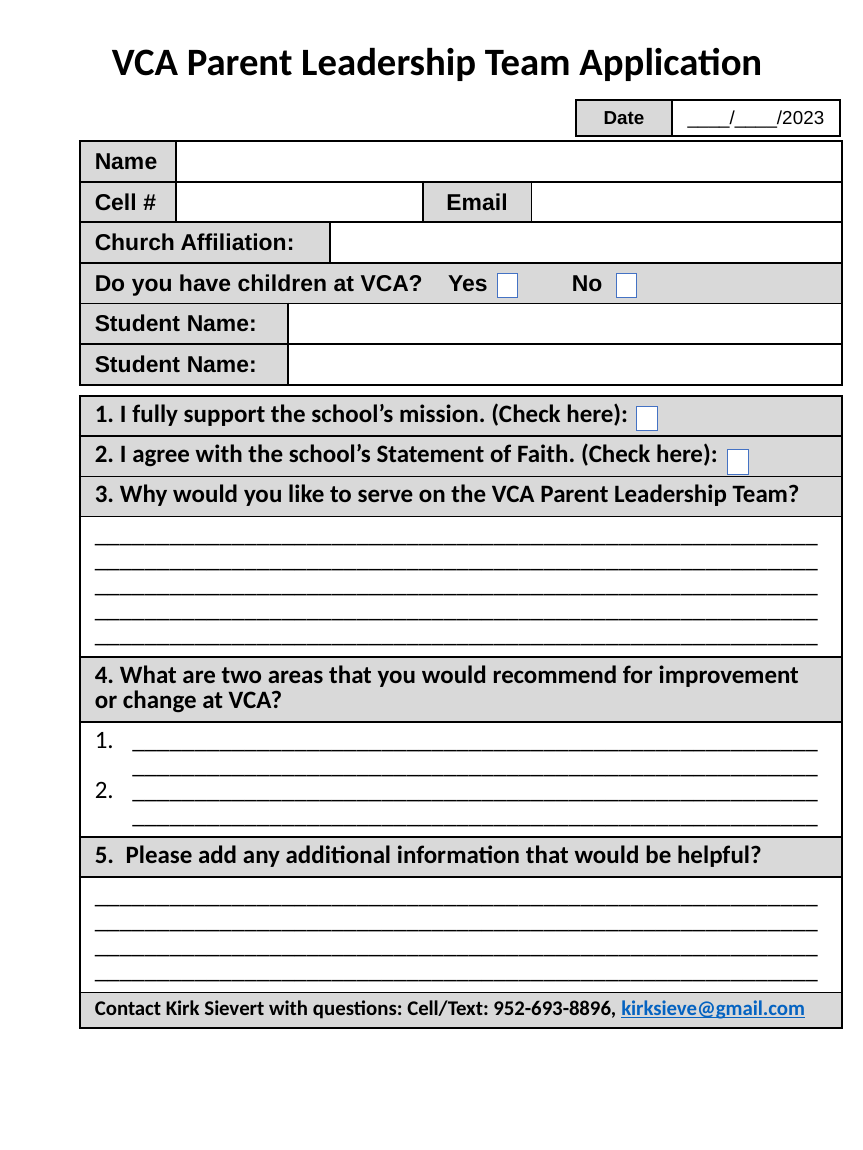

# VCA Parent Leadership Team Application
| Date | \_\_\_\_/\_\_\_\_/2023 |
| --- | --- |
| Name |  |  |  | date |  |
| --- | --- | --- | --- | --- | --- |
| Cell # |  |  |  | Email |  |
| Church Affiliation: |  |  |  |  |  |
| Do you have children at VCA? Yes No |  |  |  |  |  |
| Student Name: |  |  |  |  |  |
| Student Name: |  |  |  |  |  |

| 1. I fully support the school’s mission. (Check here): |
| --- |
| 2. I agree with the school’s Statement of Faith. (Check here): |
| 3. Why would you like to serve on the VCA Parent Leadership Team? |
| \_\_\_\_\_\_\_\_\_\_\_\_\_\_\_\_\_\_\_\_\_\_\_\_\_\_\_\_\_\_\_\_\_\_\_\_\_\_\_\_\_\_\_\_\_\_\_\_\_\_\_\_\_\_\_\_\_\_\_\_\_\_\_\_\_\_\_\_\_\_\_\_\_\_\_\_\_\_\_\_\_\_\_\_\_\_\_\_\_\_\_\_\_\_\_\_\_\_\_\_\_\_\_\_\_\_\_\_\_\_\_\_\_\_\_\_\_\_\_\_\_\_\_\_\_\_\_\_\_\_\_\_\_\_\_\_\_\_\_\_\_\_\_\_\_\_\_\_\_\_\_\_\_\_\_\_\_\_\_\_\_\_\_\_\_\_\_\_\_\_\_\_\_\_\_\_\_\_\_\_\_\_\_\_\_\_\_\_\_\_\_\_\_\_\_\_\_\_\_\_\_\_\_\_\_\_\_\_\_\_\_\_\_\_\_\_\_\_\_\_\_\_\_\_\_\_\_\_\_\_\_\_\_\_\_\_\_\_\_\_\_\_\_\_\_\_\_\_\_\_\_\_\_\_\_\_\_\_\_\_\_\_\_\_\_\_\_\_\_\_\_\_\_\_\_\_\_\_\_\_\_\_\_\_\_\_\_\_\_\_ |
| 4. What are two areas that you would recommend for improvement or change at VCA? |
| \_\_\_\_\_\_\_\_\_\_\_\_\_\_\_\_\_\_\_\_\_\_\_\_\_\_\_\_\_\_\_\_\_\_\_\_\_\_\_\_\_\_\_\_\_\_\_\_\_\_\_\_\_\_\_\_\_\_\_\_\_\_\_\_\_\_\_\_\_\_\_\_\_\_\_\_\_\_\_\_\_\_\_\_\_\_\_\_\_\_\_\_\_\_\_\_\_\_\_\_\_\_\_\_\_\_\_\_\_\_ \_\_\_\_\_\_\_\_\_\_\_\_\_\_\_\_\_\_\_\_\_\_\_\_\_\_\_\_\_\_\_\_\_\_\_\_\_\_\_\_\_\_\_\_\_\_\_\_\_\_\_\_\_\_\_\_\_\_\_\_\_\_\_\_\_\_\_\_\_\_\_\_\_\_\_\_\_\_\_\_\_\_\_\_\_\_\_\_\_\_\_\_\_\_\_\_\_\_\_\_\_\_\_\_\_\_\_\_\_\_ |
| 5. Please add any additional information that would be helpful? |
| \_\_\_\_\_\_\_\_\_\_\_\_\_\_\_\_\_\_\_\_\_\_\_\_\_\_\_\_\_\_\_\_\_\_\_\_\_\_\_\_\_\_\_\_\_\_\_\_\_\_\_\_\_\_\_\_\_\_\_\_\_\_\_\_\_\_\_\_\_\_\_\_\_\_\_\_\_\_\_\_\_\_\_\_\_\_\_\_\_\_\_\_\_\_\_\_\_\_\_\_\_\_\_\_\_\_\_\_\_\_\_\_\_\_\_\_\_\_\_\_\_\_\_\_\_\_\_\_\_\_\_\_\_\_\_\_\_\_\_\_\_\_\_\_\_\_\_\_\_\_\_\_\_\_\_\_\_\_\_\_\_\_\_\_\_\_\_\_\_\_\_\_\_\_\_\_\_\_\_\_\_\_\_\_\_\_\_\_\_\_\_\_\_\_\_\_\_\_\_\_\_\_\_\_\_\_\_\_\_\_\_\_\_\_\_\_\_\_\_\_\_\_\_\_\_\_\_\_\_\_\_\_ |
| Contact Kirk Sievert with questions: Cell/Text: 952-693-8896, kirksieve@gmail.com |